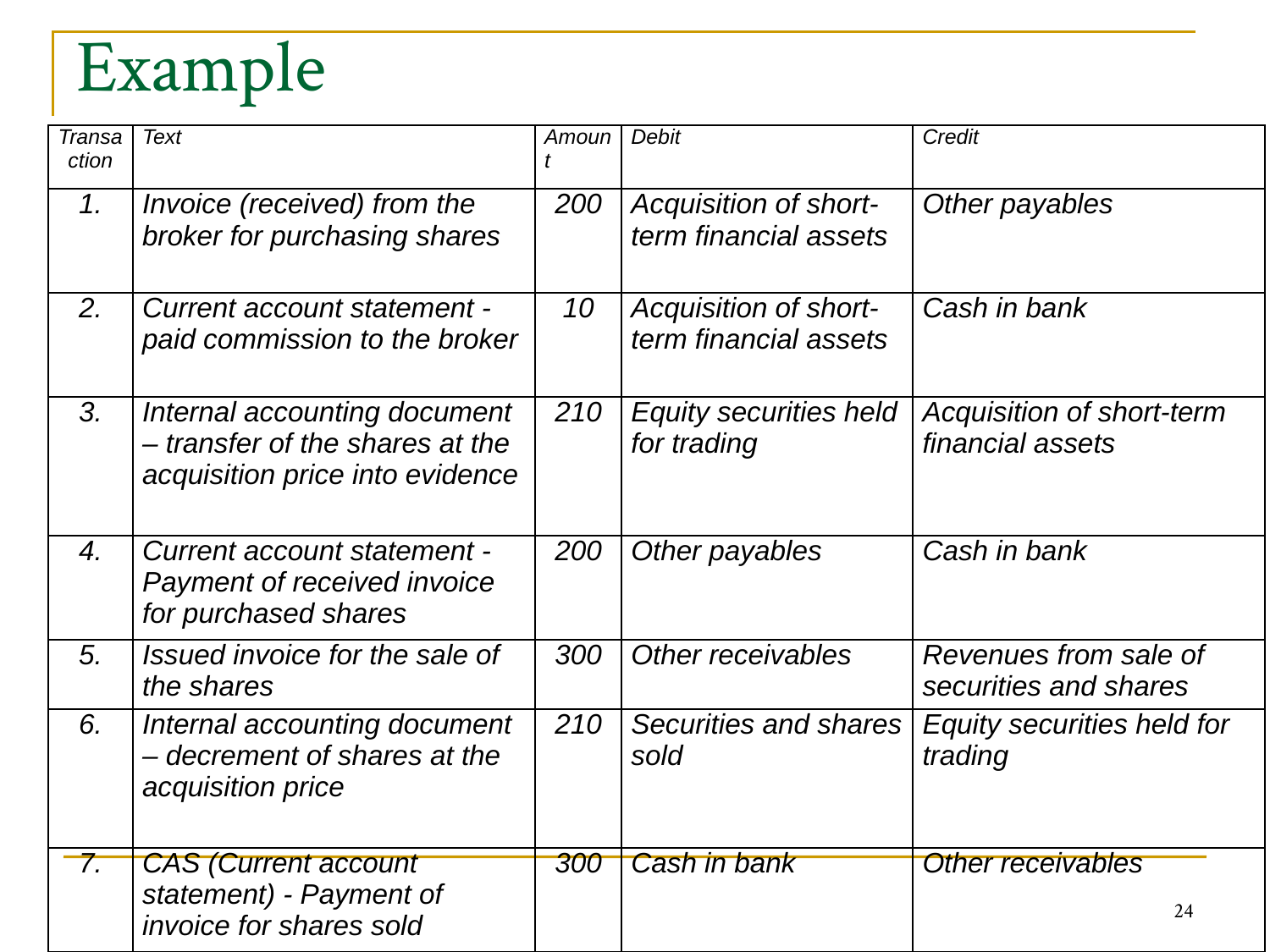

# Example
| Transaction | Text | Amount | Debit | Credit |
| --- | --- | --- | --- | --- |
| 1. | Invoice (received) from the broker for purchasing shares | 200 | Acquisition of short-term financial assets | Other payables |
| 2. | Current account statement - paid commission to the broker | 10 | Acquisition of short-term financial assets | Cash in bank |
| 3. | Internal accounting document – transfer of the shares at the acquisition price into evidence | 210 | Equity securities held for trading | Acquisition of short-term financial assets |
| 4. | Current account statement - Payment of received invoice for purchased shares | 200 | Other payables | Cash in bank |
| 5. | Issued invoice for the sale of the shares | 300 | Other receivables | Revenues from sale of securities and shares |
| 6. | Internal accounting document – decrement of shares at the acquisition price | 210 | Securities and shares sold | Equity securities held for trading |
| 7. | CAS (Current account statement) - Payment of invoice for shares sold | 300 | Cash in bank | Other receivables |
24